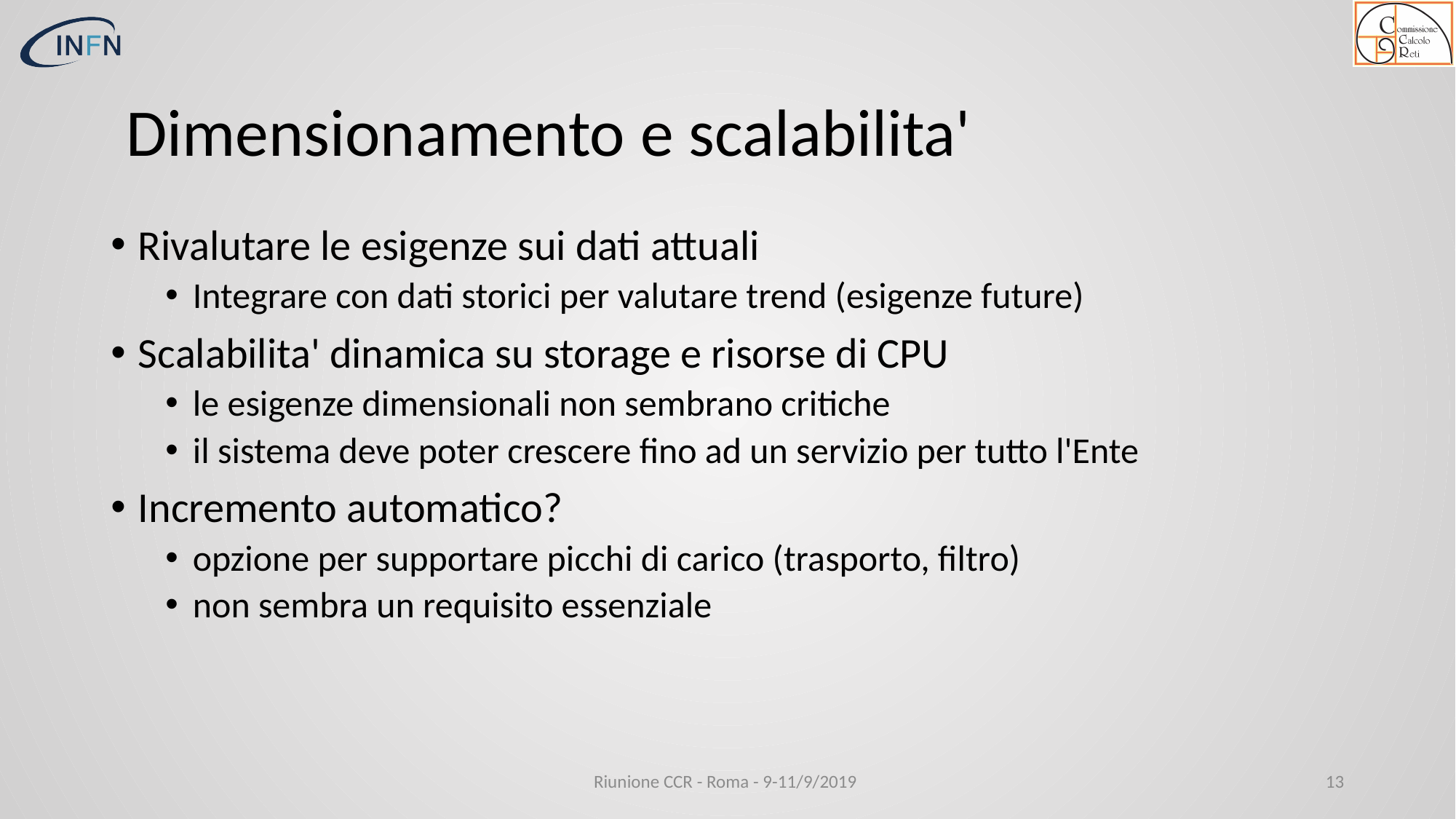

# Dimensionamento e scalabilita'
Rivalutare le esigenze sui dati attuali
Integrare con dati storici per valutare trend (esigenze future)
Scalabilita' dinamica su storage e risorse di CPU
le esigenze dimensionali non sembrano critiche
il sistema deve poter crescere fino ad un servizio per tutto l'Ente
Incremento automatico?
opzione per supportare picchi di carico (trasporto, filtro)
non sembra un requisito essenziale
Riunione CCR - Roma - 9-11/9/2019
13